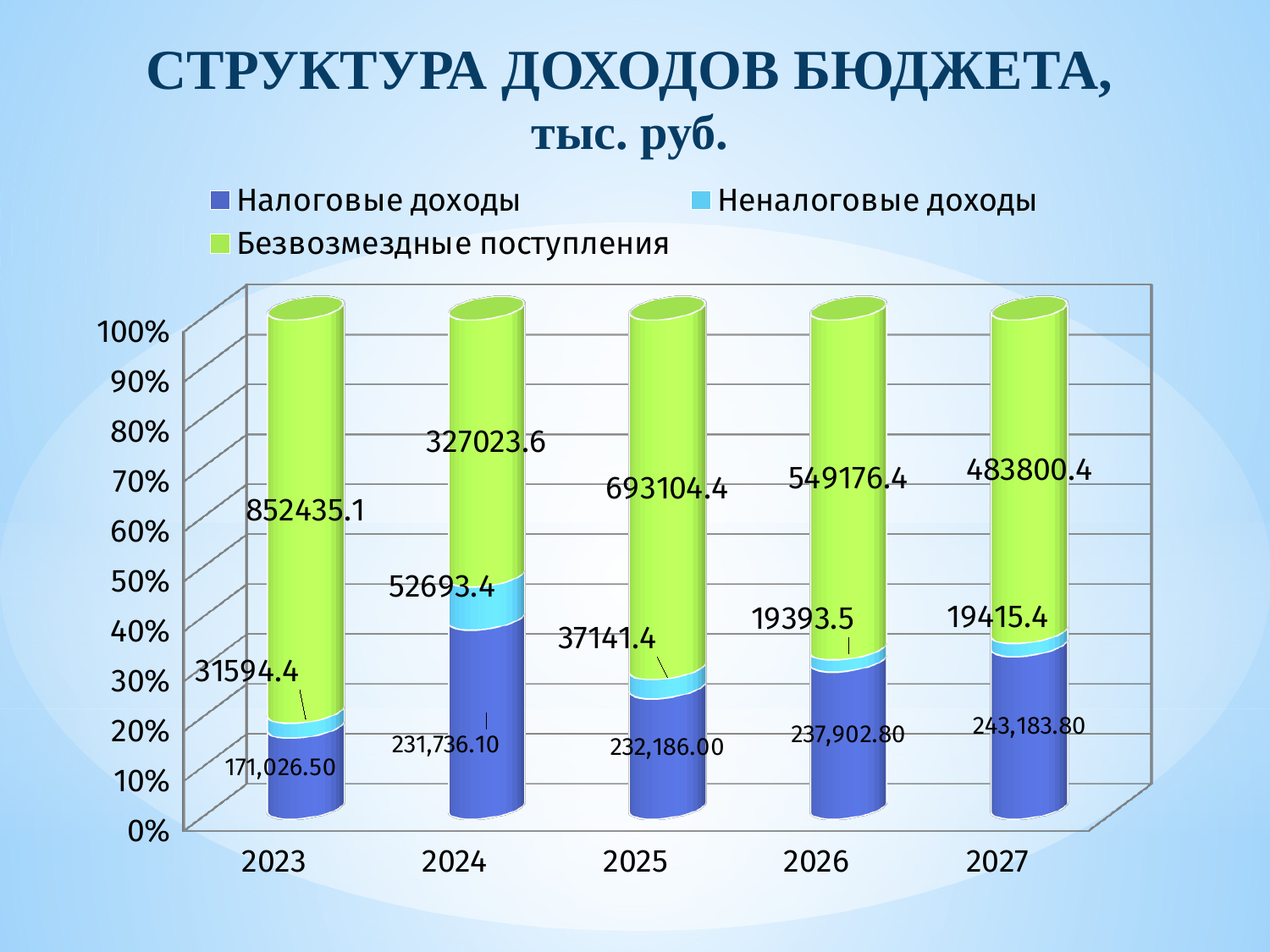

# СТРУКТУРА ДОХОДОВ БЮДЖЕТА, тыс. руб.

[unsupported chart]